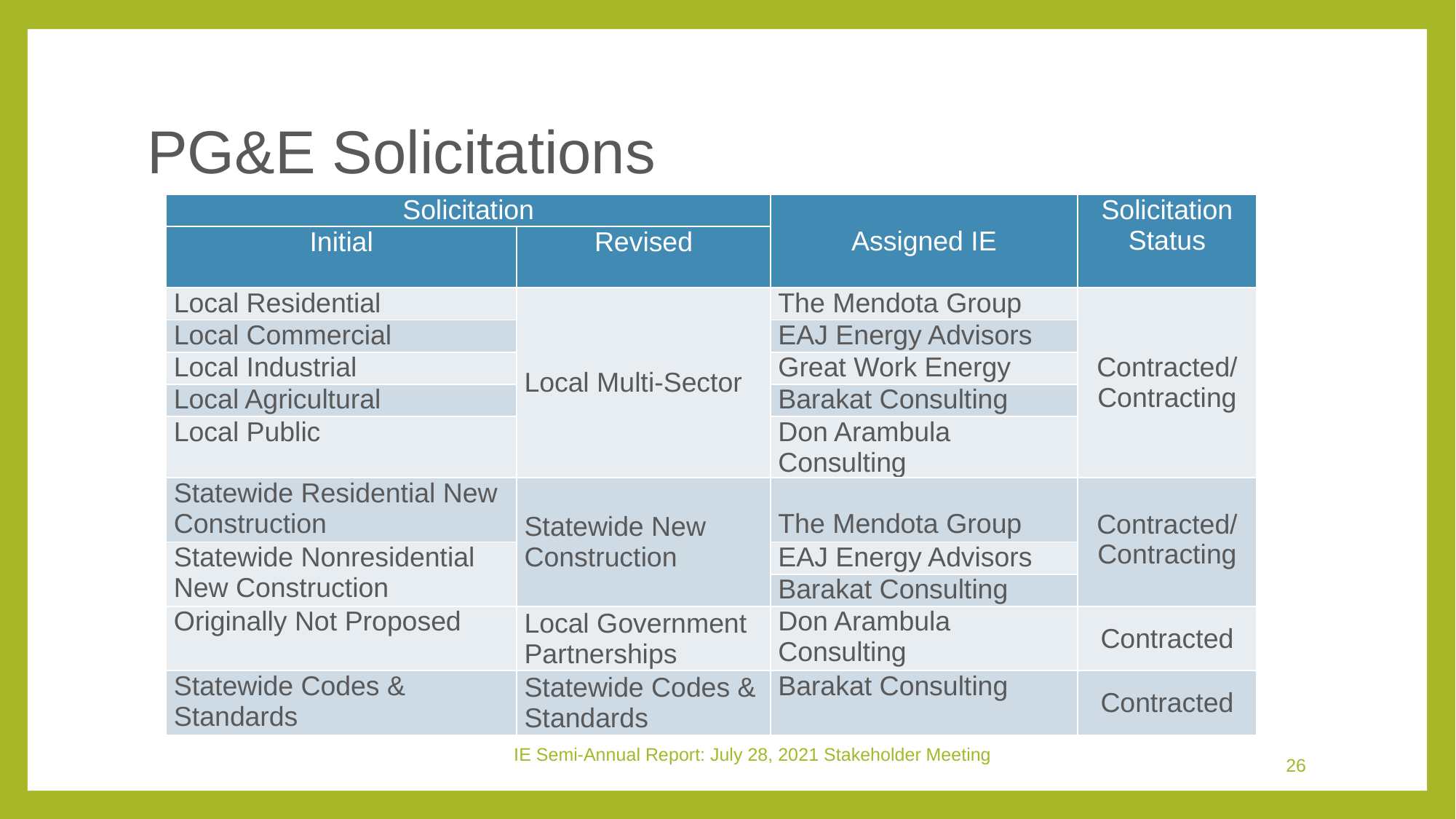

# PG&E Solicitations
| Solicitation |  | Assigned IE | Solicitation Status |
| --- | --- | --- | --- |
| Initial | Revised |  |  |
| Local Residential | Local Multi-Sector | The Mendota Group | Contracted/ Contracting |
| Local Commercial |  | EAJ Energy Advisors |  |
| Local Industrial |  | Great Work Energy |  |
| Local Agricultural |  | Barakat Consulting |  |
| Local Public |  | Don Arambula Consulting |  |
| Statewide Residential New Construction | Statewide New Construction | The Mendota Group | Contracted/ Contracting |
| Statewide Nonresidential New Construction |  | EAJ Energy Advisors |  |
|  |  | Barakat Consulting |  |
| Originally Not Proposed | Local Government Partnerships | Don Arambula Consulting | Contracted |
| Statewide Codes & Standards | Statewide Codes & Standards | Barakat Consulting | Contracted |
IE Semi-Annual Report: July 28, 2021 Stakeholder Meeting

26